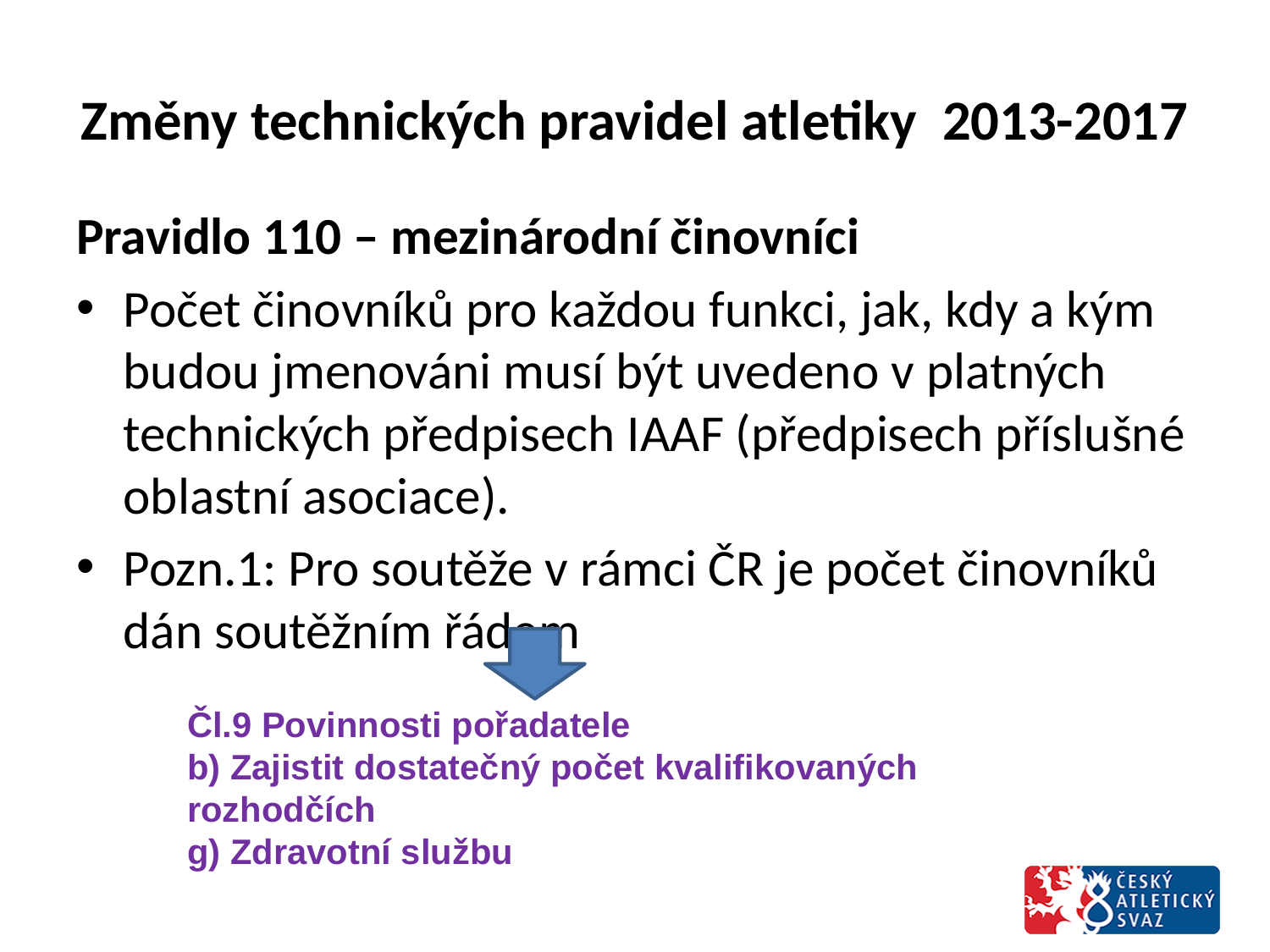

# Změny technických pravidel atletiky  2013-2017
Pravidlo 110 – mezinárodní činovníci
Počet činovníků pro každou funkci, jak, kdy a kým budou jmenováni musí být uvedeno v platných technických předpisech IAAF (předpisech příslušné oblastní asociace).
Pozn.1: Pro soutěže v rámci ČR je počet činovníků dán soutěžním řádem

Čl.9 Povinnosti pořadatele
b) Zajistit dostatečný počet kvalifikovaných rozhodčích
g) Zdravotní službu